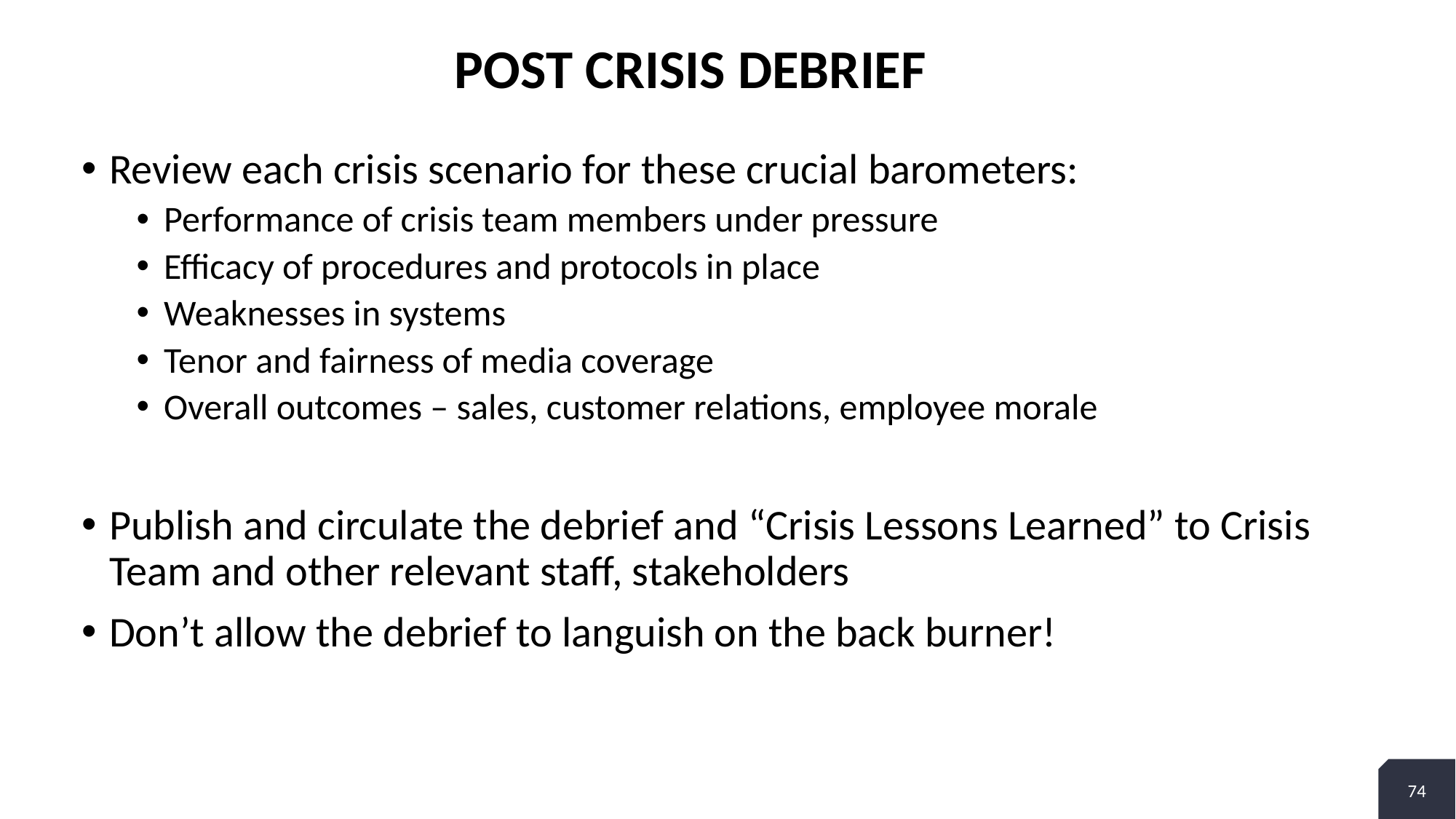

# Post Crisis Debrief
Review each crisis scenario for these crucial barometers:
Performance of crisis team members under pressure
Efficacy of procedures and protocols in place
Weaknesses in systems
Tenor and fairness of media coverage
Overall outcomes – sales, customer relations, employee morale

Publish and circulate the debrief and “Crisis Lessons Learned” to Crisis Team and other relevant staff, stakeholders
Don’t allow the debrief to languish on the back burner!
74